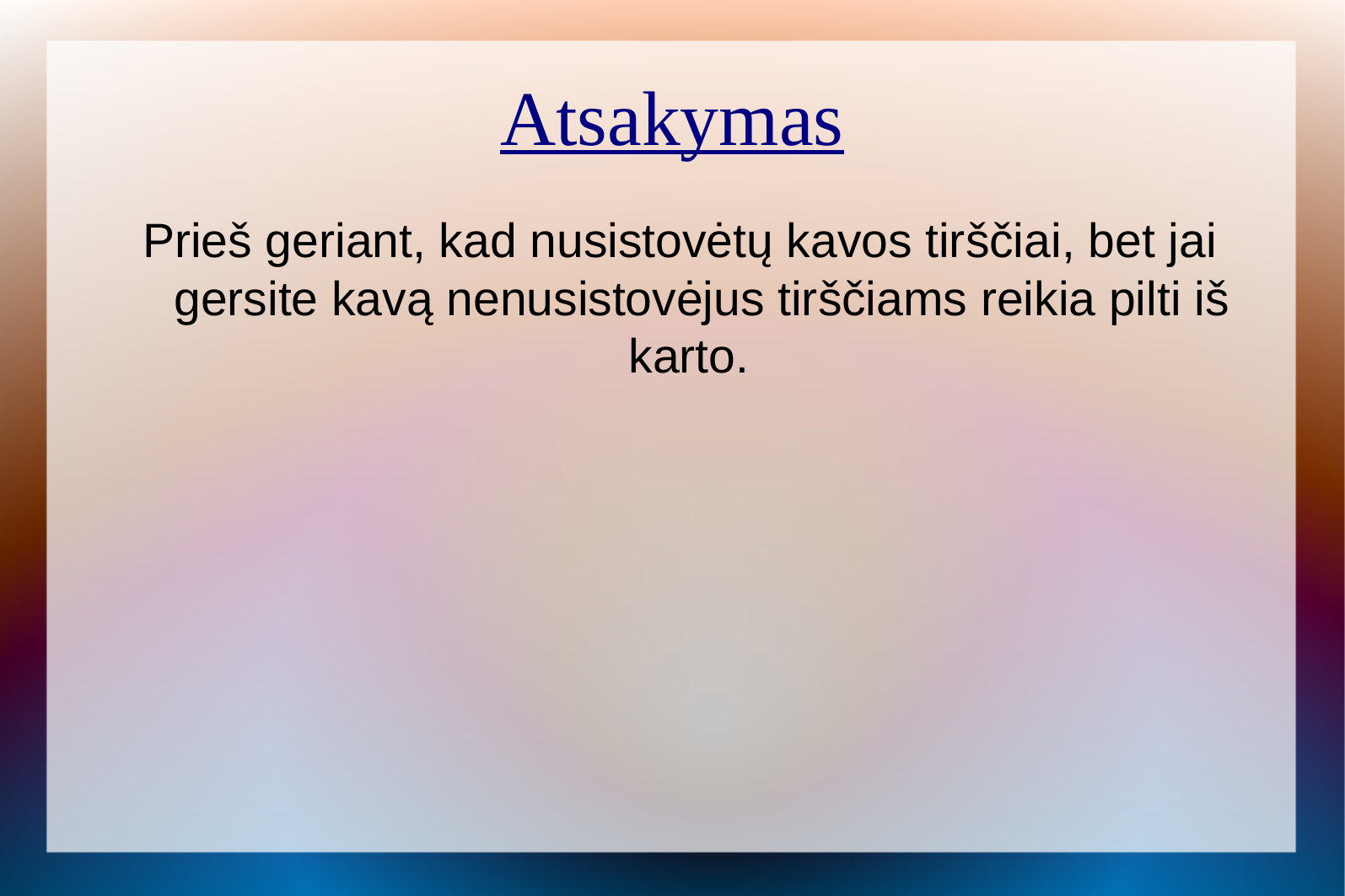

Atsakymas
Prieš geriant, kad nusistovėtų kavos tirščiai, bet jai gersite kavą nenusistovėjus tirščiams reikia pilti iš karto.